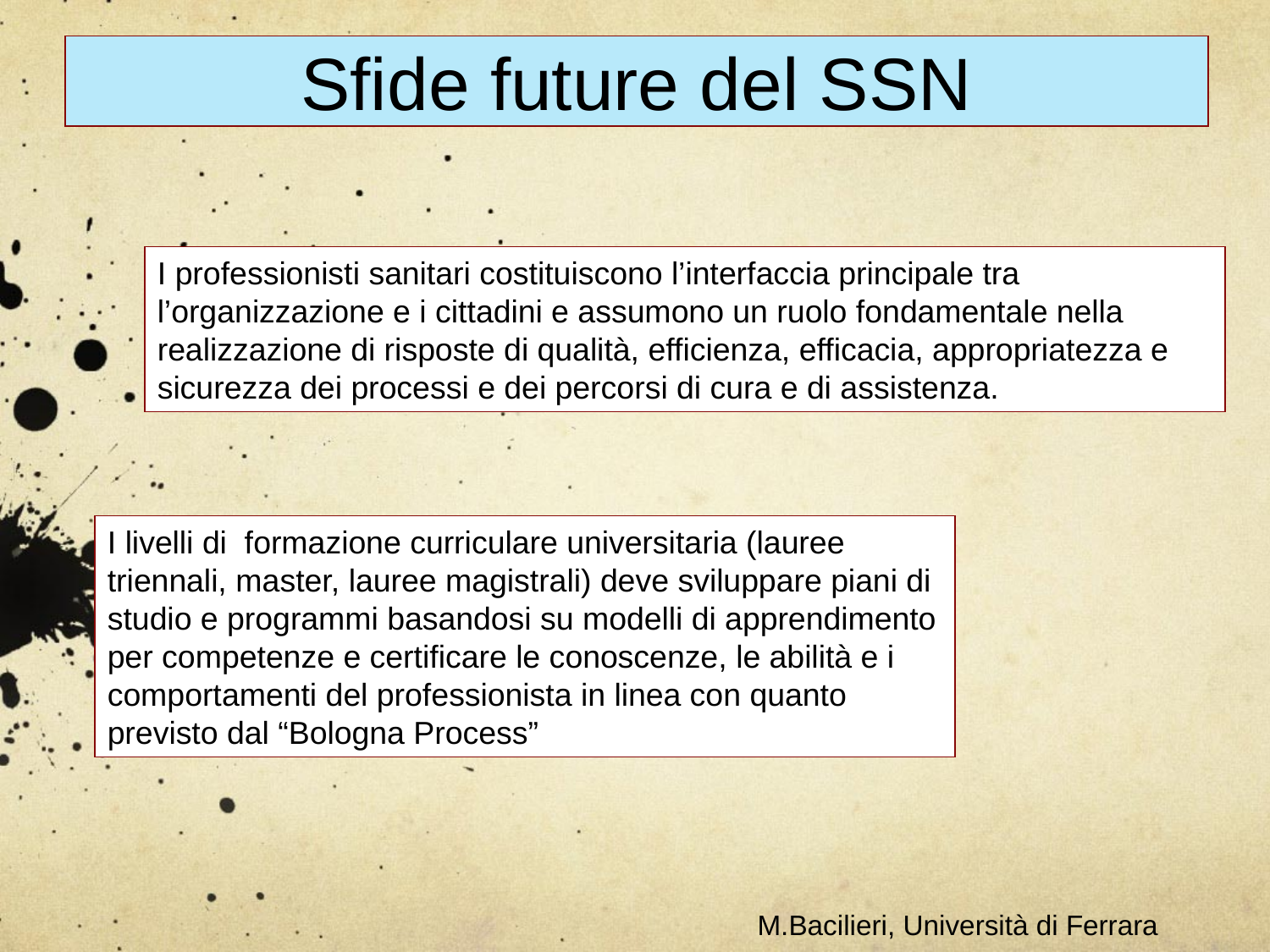

Sfide future del SSN
I professionisti sanitari costituiscono l’interfaccia principale tra l’organizzazione e i cittadini e assumono un ruolo fondamentale nella realizzazione di risposte di qualità, efficienza, efficacia, appropriatezza e sicurezza dei processi e dei percorsi di cura e di assistenza.
I livelli di  formazione curriculare universitaria (lauree triennali, master, lauree magistrali) deve sviluppare piani di studio e programmi basandosi su modelli di apprendimento per competenze e certificare le conoscenze, le abilità e i comportamenti del professionista in linea con quanto previsto dal “Bologna Process”
M.Bacilieri, Università di Ferrara